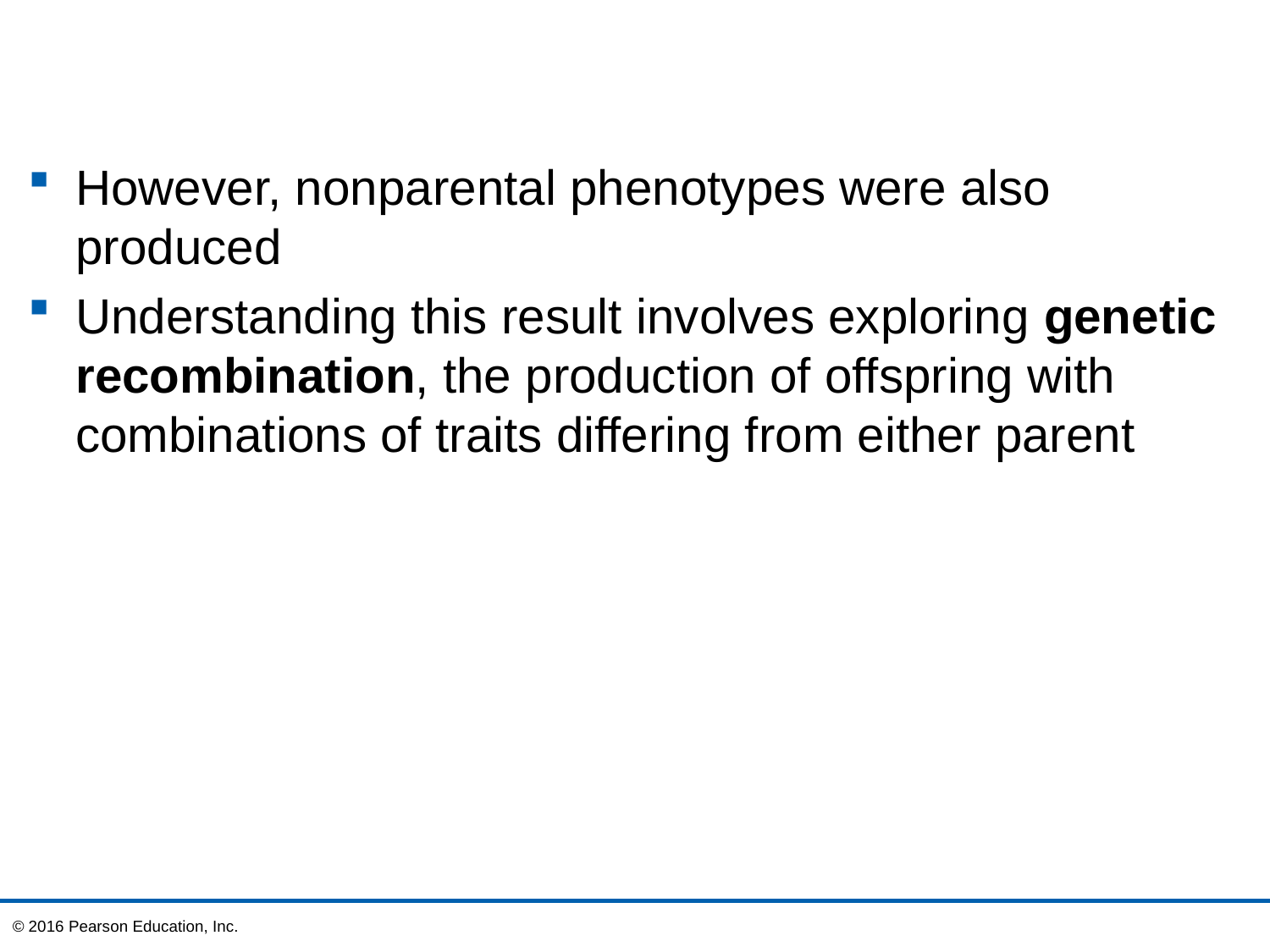

However, nonparental phenotypes were also produced
Understanding this result involves exploring genetic recombination, the production of offspring with combinations of traits differing from either parent
© 2016 Pearson Education, Inc.